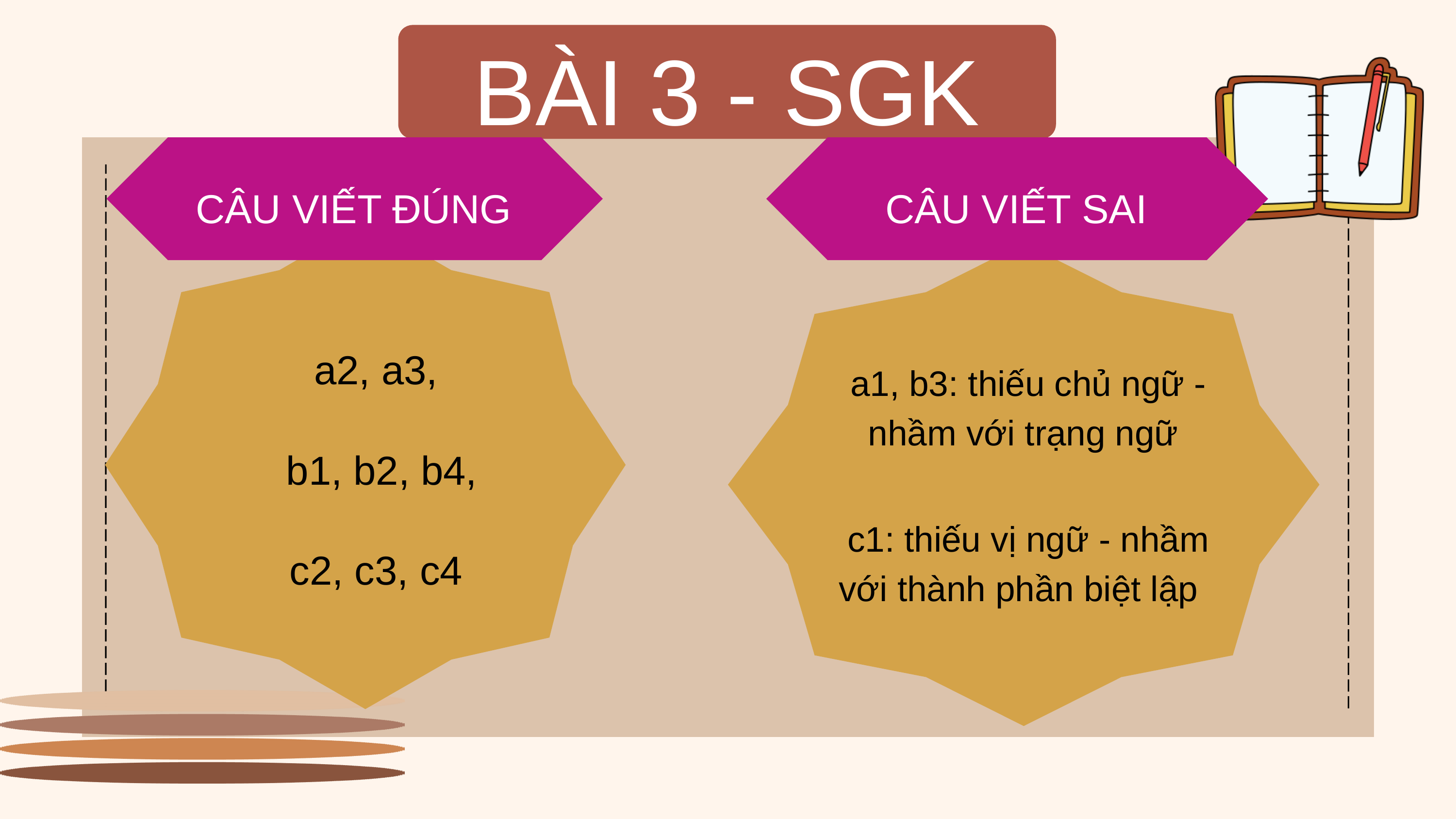

BÀI 3 - SGK

CÂU VIẾT ĐÚNG

CÂU VIẾT SAI

a2, a3,
 b1, b2, b4,
c2, c3, c4

a1, b3: thiếu chủ ngữ - nhầm với trạng ngữ

c1: thiếu vị ngữ - nhầm với thành phần biệt lập